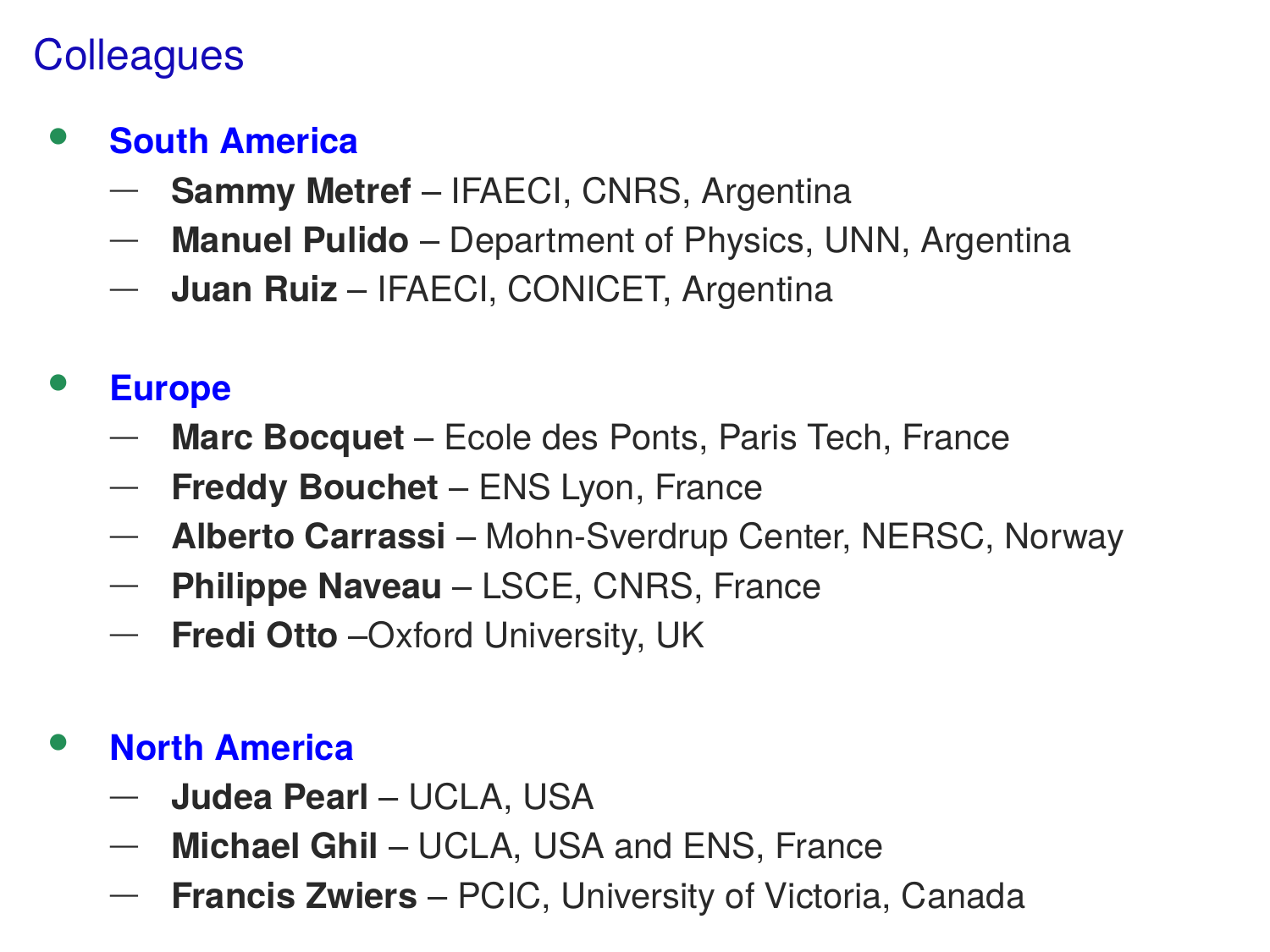

# Colleagues
South America
Sammy Metref – IFAECI, CNRS, Argentina
Manuel Pulido – Department of Physics, UNN, Argentina
Juan Ruiz – IFAECI, CONICET, Argentina

Europe
Marc Bocquet – Ecole des Ponts, Paris Tech, France
Freddy Bouchet – ENS Lyon, France
Alberto Carrassi – Mohn-Sverdrup Center, NERSC, Norway
Philippe Naveau – LSCE, CNRS, France
Fredi Otto –Oxford University, UK

North America
Judea Pearl – UCLA, USA
Michael Ghil – UCLA, USA and ENS, France
Francis Zwiers – PCIC, University of Victoria, Canada